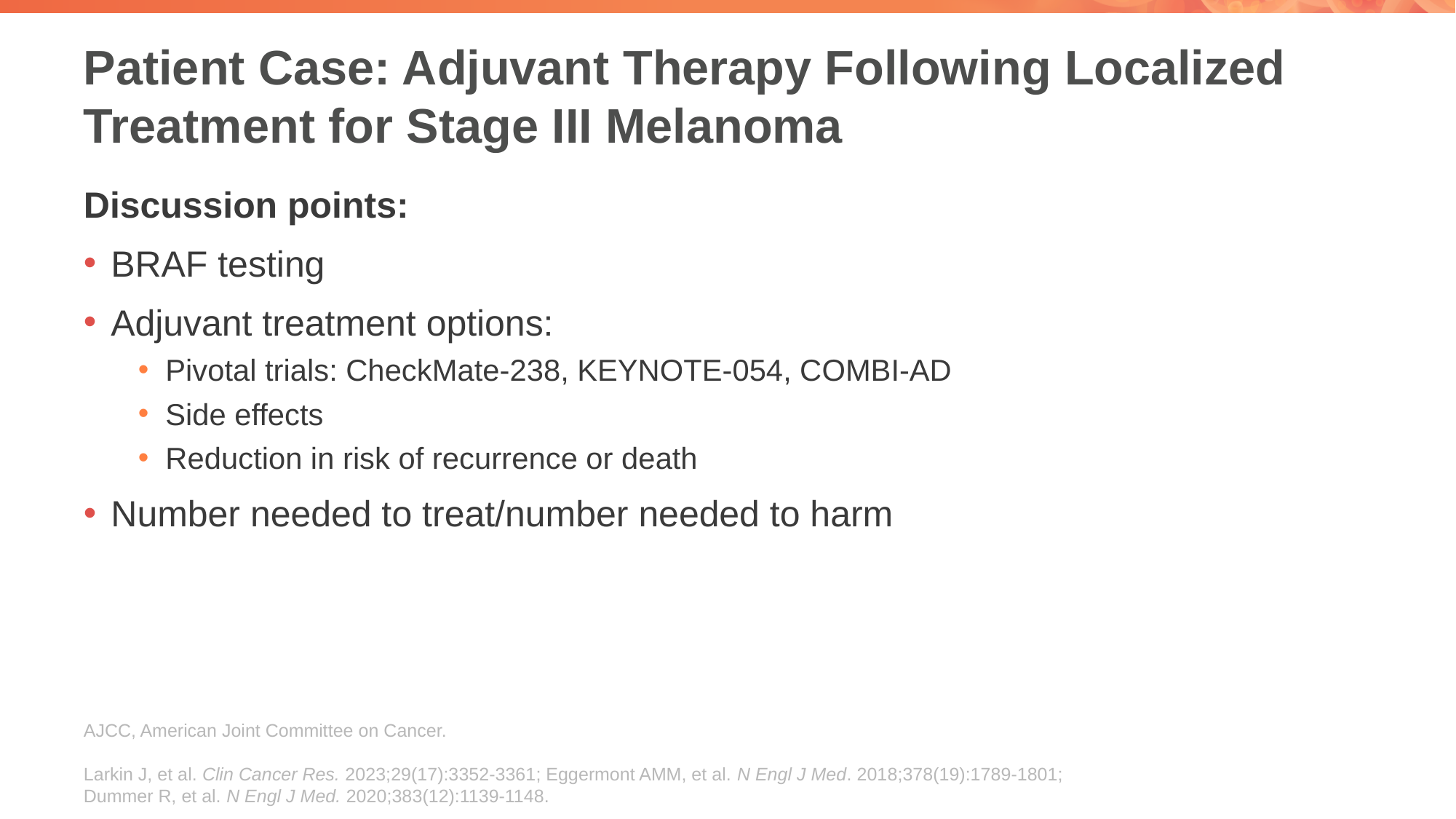

# Patient Case: Adjuvant Therapy Following Localized Treatment for Stage III Melanoma
Discussion points:
BRAF testing
Adjuvant treatment options:
Pivotal trials: CheckMate-238, KEYNOTE-054, COMBI-AD
Side effects
Reduction in risk of recurrence or death
Number needed to treat/number needed to harm

AJCC, American Joint Committee on Cancer.

Larkin J, et al. Clin Cancer Res. 2023;29(17):3352-3361; Eggermont AMM, et al. N Engl J Med. 2018;378(19):1789-1801; Dummer R, et al. N Engl J Med. 2020;383(12):1139-1148.